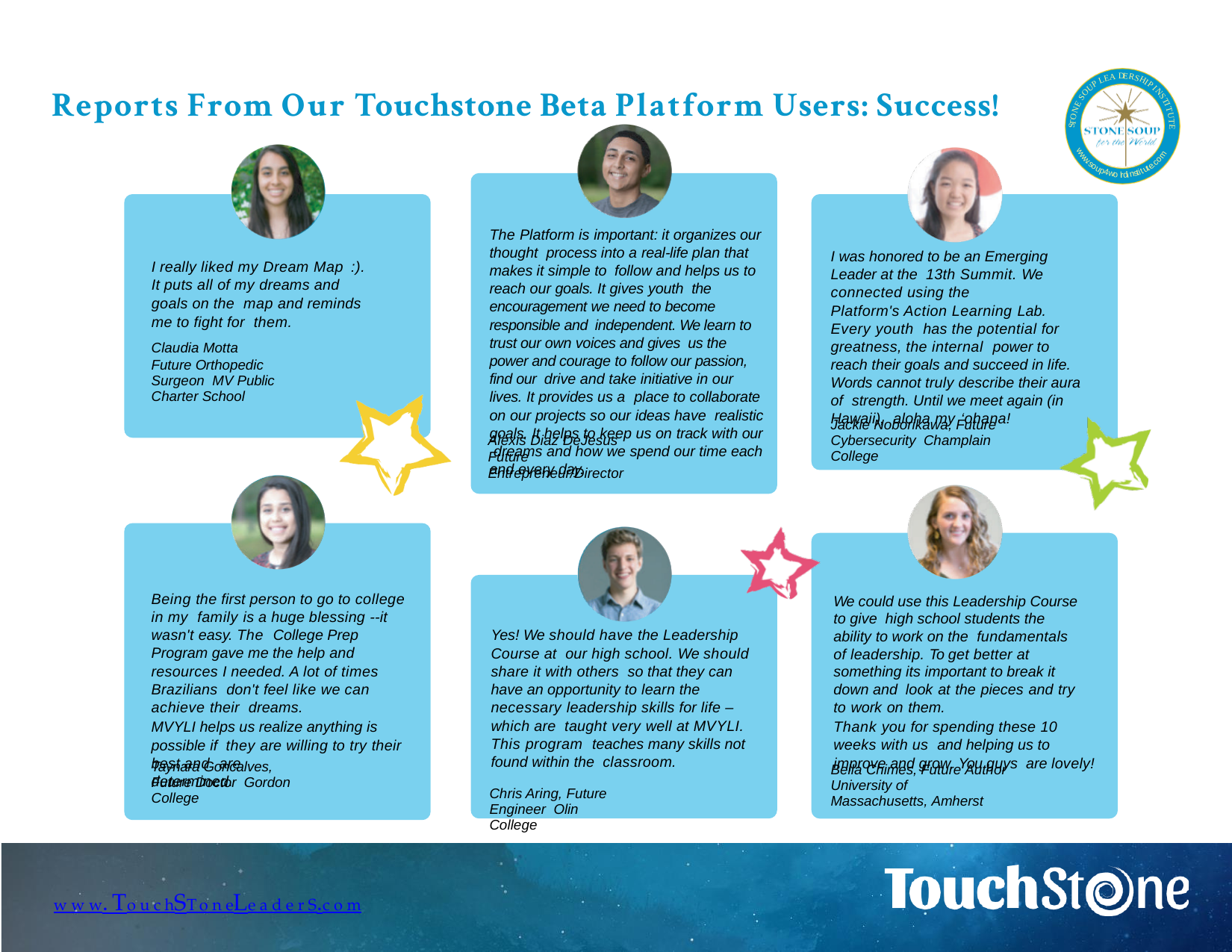

D
E
A
R
E
S
L
H
P
I
# Reports From Our Touchstone Beta Platform Users: Success!
P
U
I
O
N
S
S
E
T
N
I
T
O
U
T
T
S

E

m
w
o
w
c
w
.
.
e
s
t
o
u
t
u
i
t
p
r
s
4
n
i
w
o
d
l

The Platform is important: it organizes our thought  process into a real-life plan that makes it simple to  follow and helps us to reach our goals. It gives youth  the encouragement we need to become responsible and  independent. We learn to trust our own voices and gives  us the power and courage to follow our passion, find our  drive and take initiative in our lives. It provides us a  place to collaborate on our projects so our ideas have  realistic goals. It helps to keep us on track with our  dreams and how we spend our time each and every day.
I was honored to be an Emerging Leader at the  13th Summit. We  connected using the
Platform's Action Learning Lab. Every youth  has the potential for greatness, the internal  power to reach their goals and succeed in life.  Words cannot truly describe their aura of  strength. Until we meet again (in Hawaii),  aloha my ‘ohana!
I really liked my Dream Map :).
It puts all of my dreams and goals on the  map and reminds me to fight for  them.
Claudia Motta
Future Orthopedic Surgeon  MV Public Charter School

Jackie Noborikawa, Future Cybersecurity  Champlain College

Alexis Diaz DeJesus
Future Entrepreneur/Director

Being the first person to go to college in my  family is a huge blessing --it wasn't easy. The  College Prep Program gave me the help and  resources I needed. A lot of times Brazilians  don't feel like we can achieve their  dreams.
MVYLI helps us realize anything is possible if  they are willing to try their best and  are
determined.
We could use this Leadership Course to give  high school students the ability to work on the  fundamentals of leadership. To get better at  something its important to break it down and  look at the pieces and try to work on them.
Thank you for spending these 10 weeks with us  and helping us to improve and grow. You guys  are lovely!
Yes! We should have the Leadership Course at  our high school. We should share it with others  so that they can have an opportunity to learn the  necessary leadership skills for life – which are  taught very well at MVYLI. This program  teaches many skills not found within the  classroom.
Chris Aring, Future Engineer  Olin College
Taynara Goncalves, Future Doctor  Gordon College
Bella Chimes, Future Author  University of  Massachusetts, Amherst

www.TouchSToneLeaderS.com